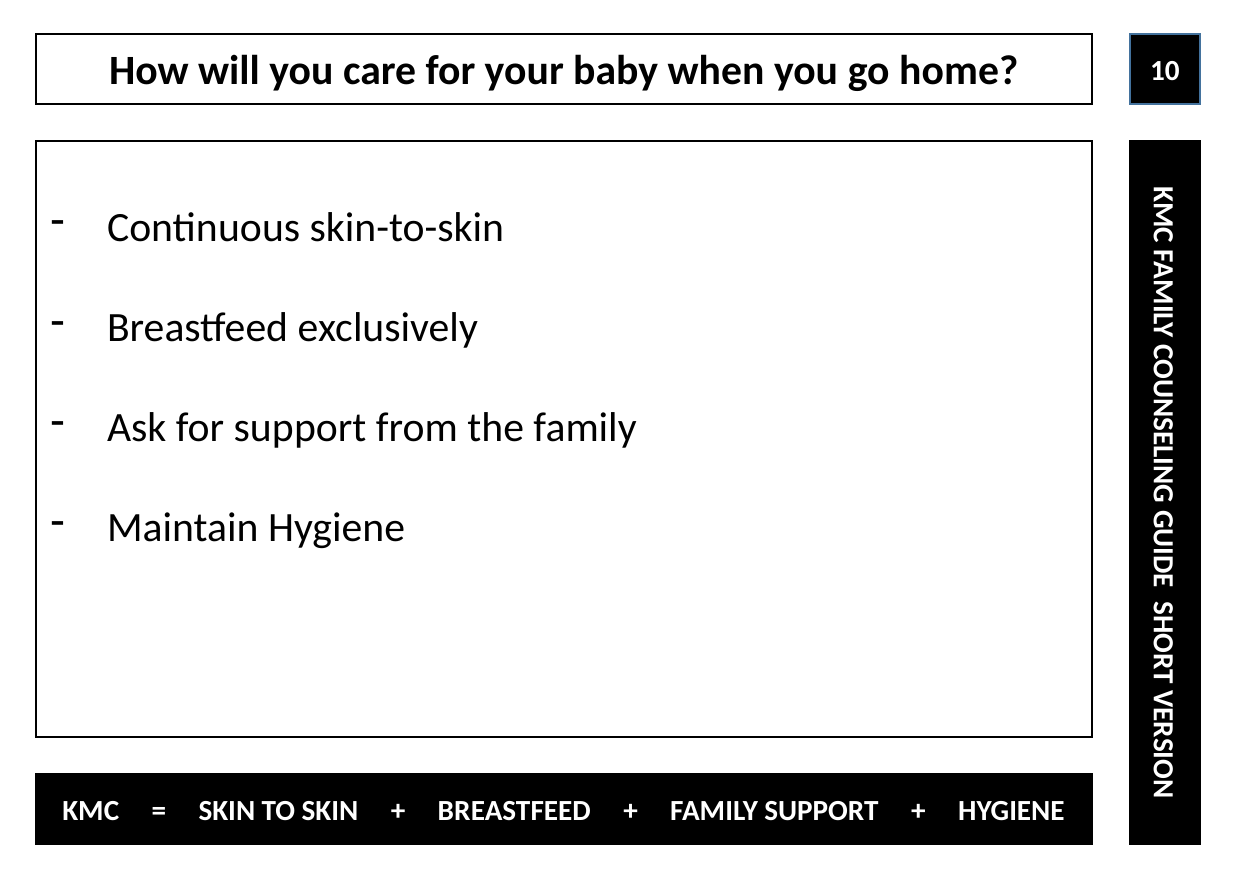

How will you care for your baby when you go home?
10

Continuous skin-to-skin

Breastfeed exclusively

Ask for support from the family

Maintain Hygiene